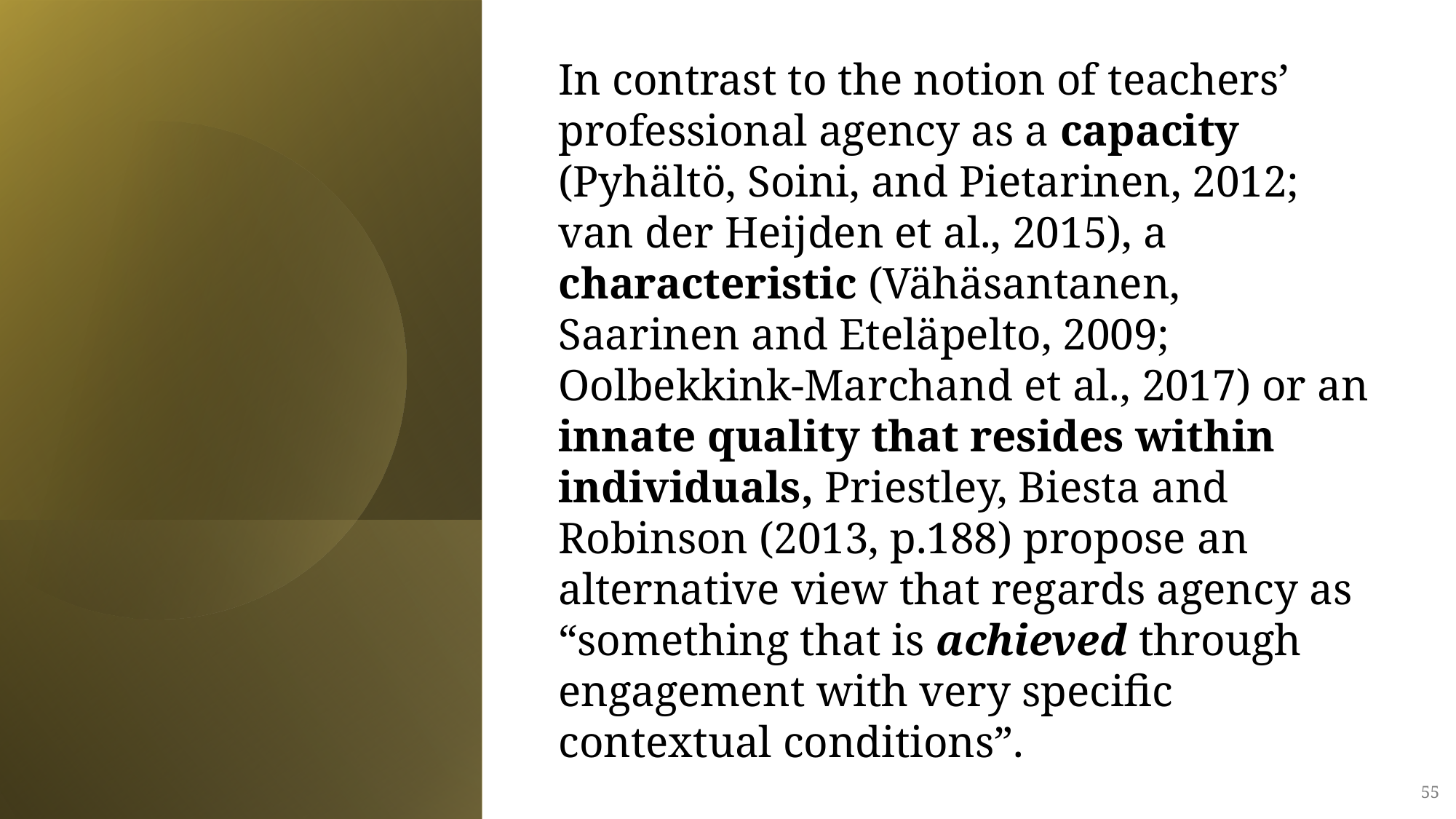

In contrast to the notion of teachers’ professional agency as a capacity (Pyhältö, Soini, and Pietarinen, 2012; van der Heijden et al., 2015), a characteristic (Vähäsantanen, Saarinen and Eteläpelto, 2009; Oolbekkink-Marchand et al., 2017) or an innate quality that resides within individuals, Priestley, Biesta and Robinson (2013, p.188) propose an alternative view that regards agency as “something that is achieved through engagement with very specific contextual conditions”.

55